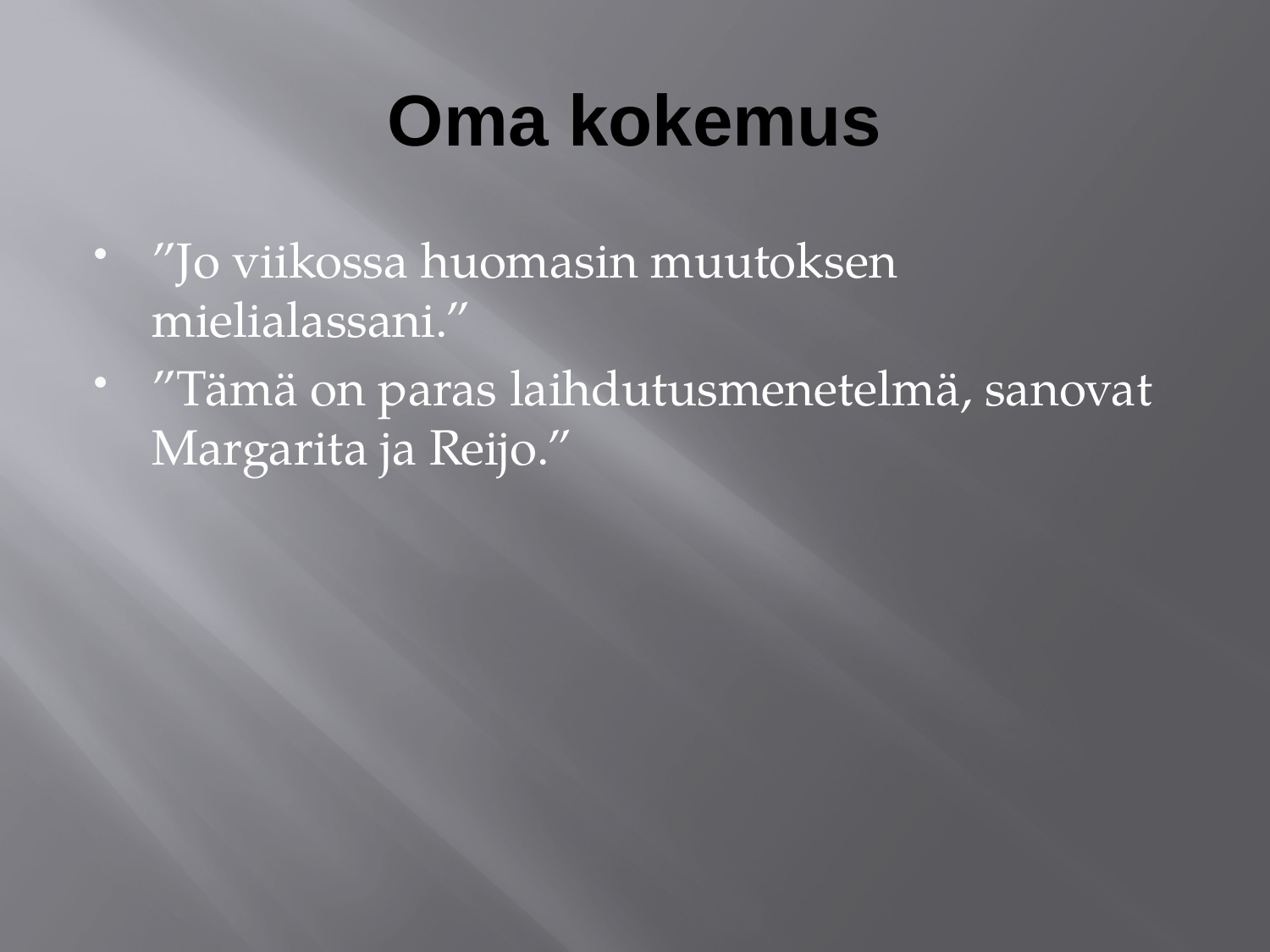

# Oma kokemus
”Jo viikossa huomasin muutoksen mielialassani.”
”Tämä on paras laihdutusmenetelmä, sanovat Margarita ja Reijo.”